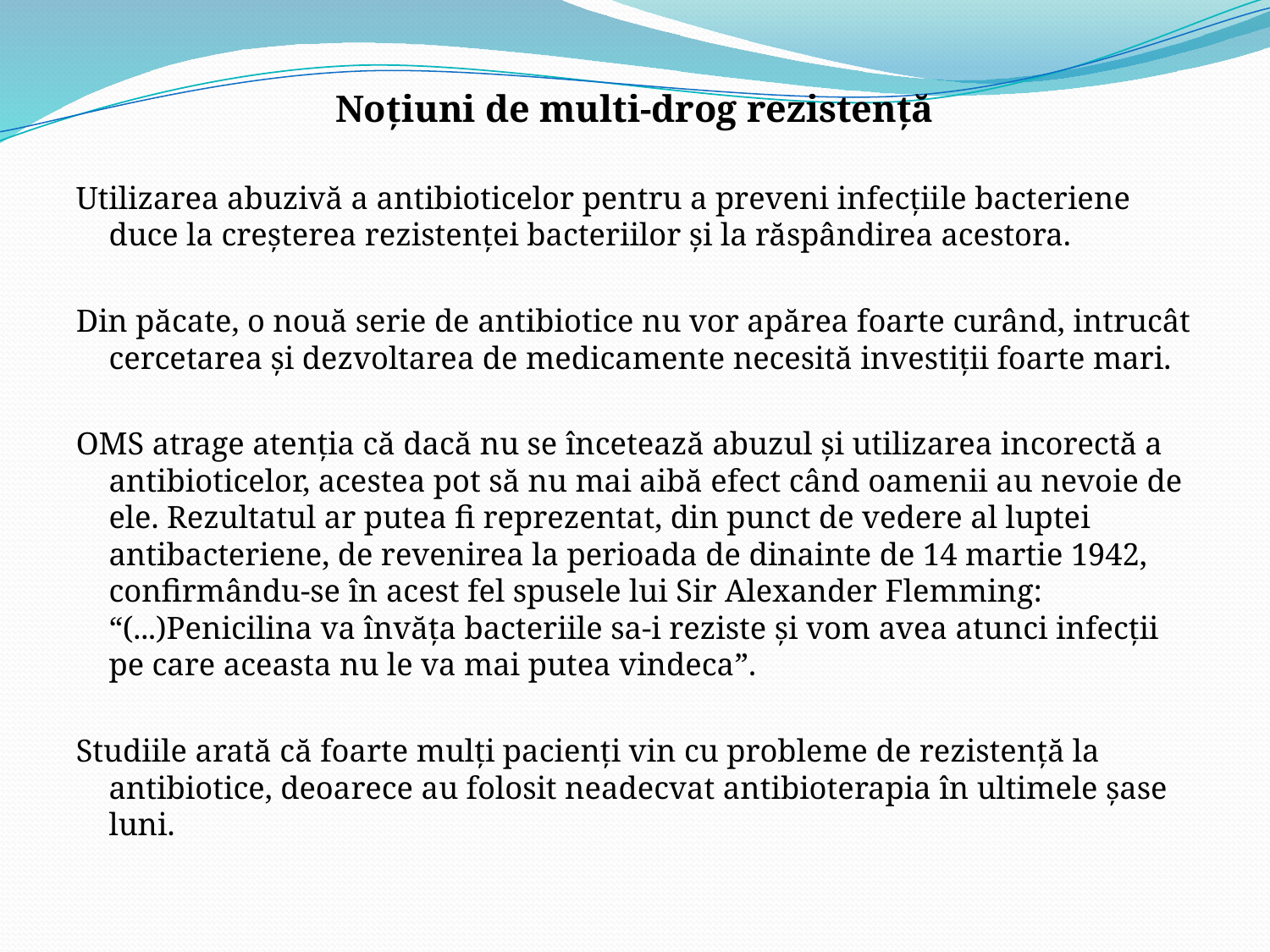

Noţiuni de multi-drog rezistenţă

Utilizarea abuzivă a antibioticelor pentru a preveni infecţiile bacteriene duce la creşterea rezistenţei bacteriilor şi la răspândirea acestora.

Din păcate, o nouă serie de antibiotice nu vor apărea foarte curând, intrucât cercetarea şi dezvoltarea de medicamente necesită investiţii foarte mari.

OMS atrage atenţia că dacă nu se încetează abuzul şi utilizarea incorectă a antibioticelor, acestea pot să nu mai aibă efect când oamenii au nevoie de ele. Rezultatul ar putea fi reprezentat, din punct de vedere al luptei antibacteriene, de revenirea la perioada de dinainte de 14 martie 1942, confirmându-se în acest fel spusele lui Sir Alexander Flemming: “(...)Penicilina va învăţa bacteriile sa-i reziste şi vom avea atunci infecţii pe care aceasta nu le va mai putea vindeca”.

Studiile arată că foarte mulţi pacienţi vin cu probleme de rezistenţă la antibiotice, deoarece au folosit neadecvat antibioterapia în ultimele şase luni.